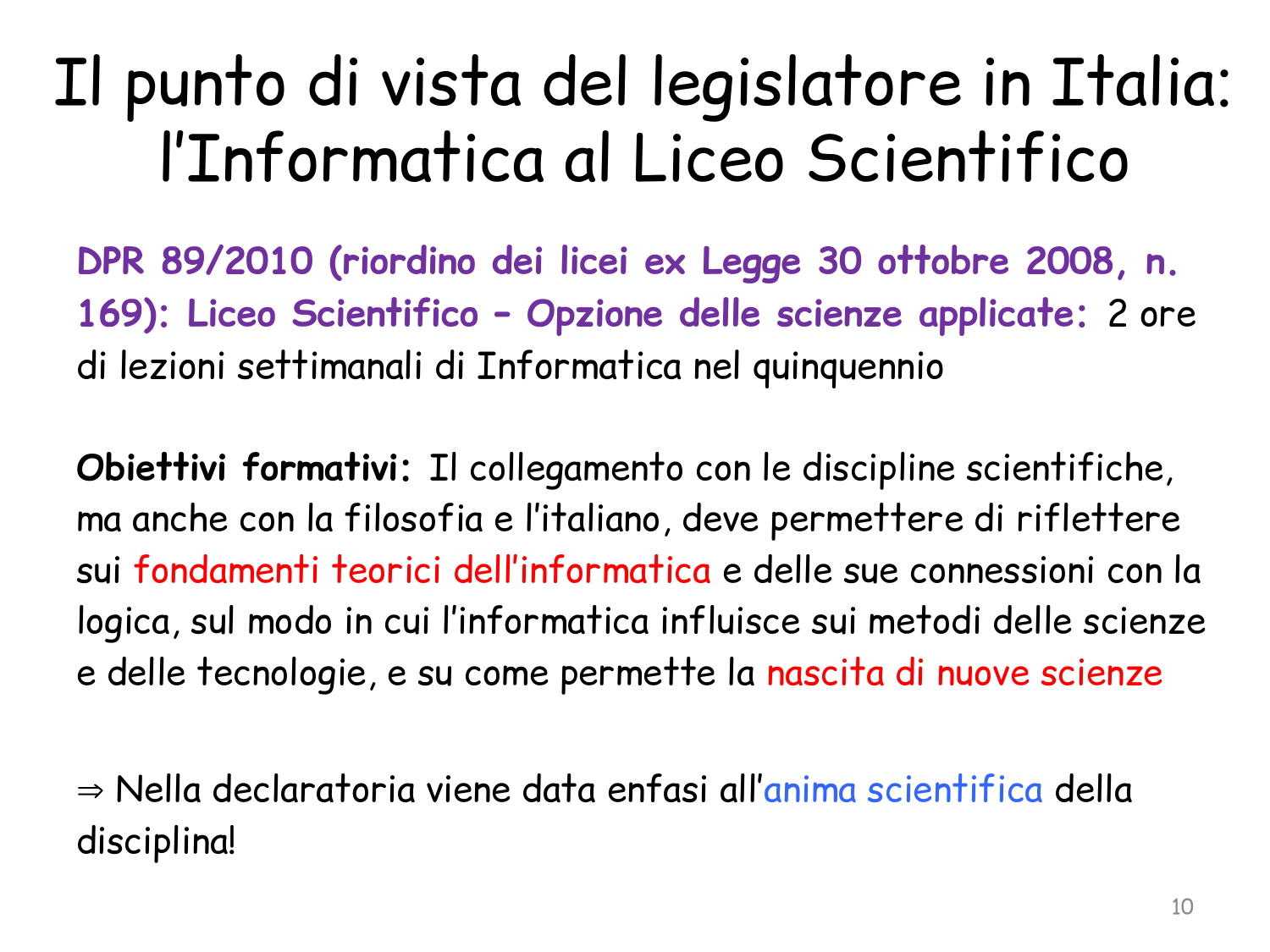

# Il punto di vista del legislatore in Italia: l’Informatica al Liceo Scientifico
DPR 89/2010 (riordino dei licei ex Legge 30 ottobre 2008, n. 169): Liceo Scientifico – Opzione delle scienze applicate: 2 ore di lezioni settimanali di Informatica nel quinquennio

Obiettivi formativi: Il collegamento con le discipline scientifiche, ma anche con la filosofia e l’italiano, deve permettere di riflettere sui fondamenti teorici dell’informatica e delle sue connessioni con la logica, sul modo in cui l’informatica influisce sui metodi delle scienze e delle tecnologie, e su come permette la nascita di nuove scienze

⇒ Nella declaratoria viene data enfasi all’anima scientifica della disciplina!
10